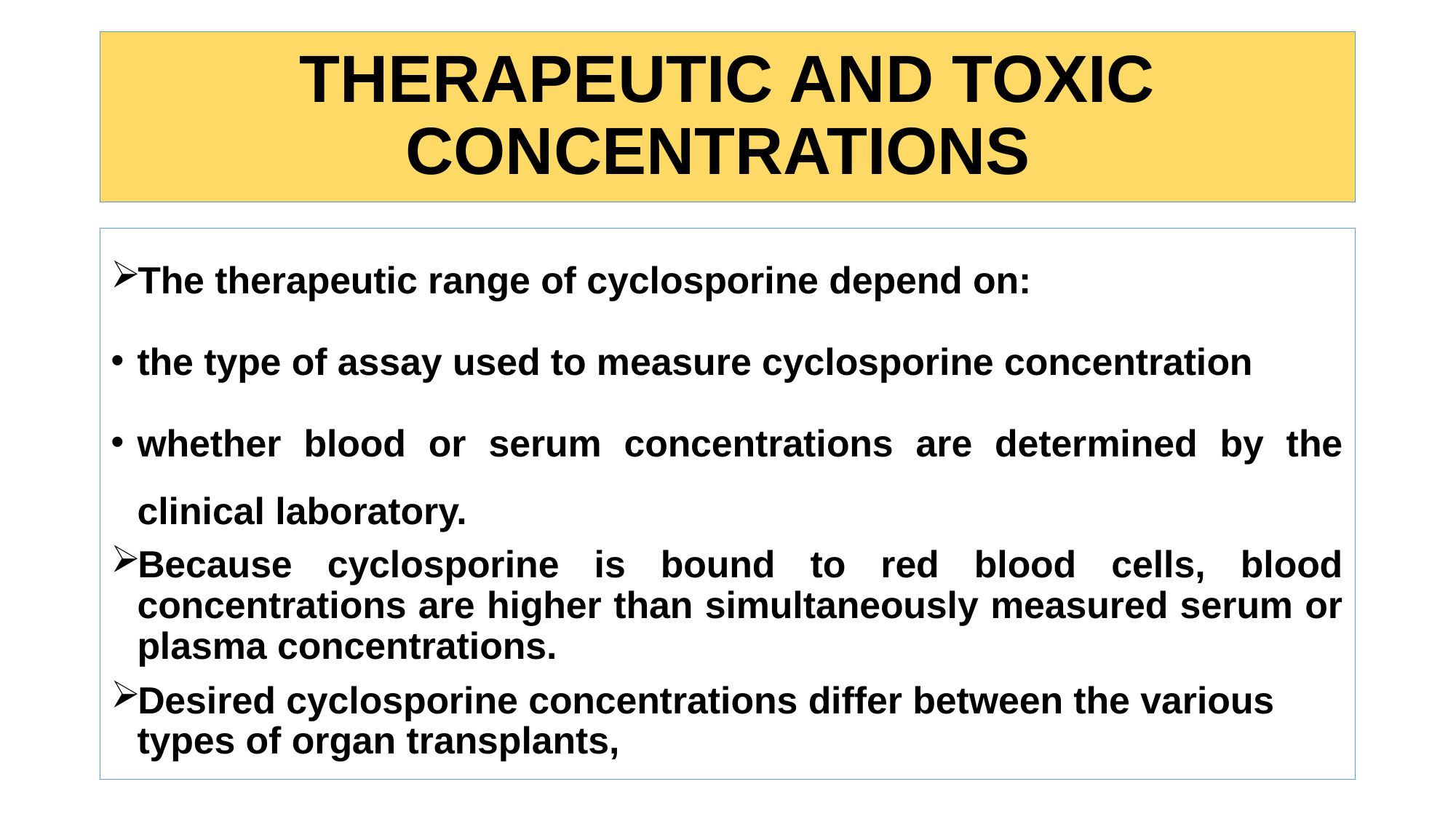

# THERAPEUTIC AND TOXIC CONCENTRATIONS
The therapeutic range of cyclosporine depend on:
the type of assay used to measure cyclosporine concentration
whether blood or serum concentrations are determined by the clinical laboratory.
Because cyclosporine is bound to red blood cells, blood concentrations are higher than simultaneously measured serum or plasma concentrations.
Desired cyclosporine concentrations differ between the various types of organ transplants,